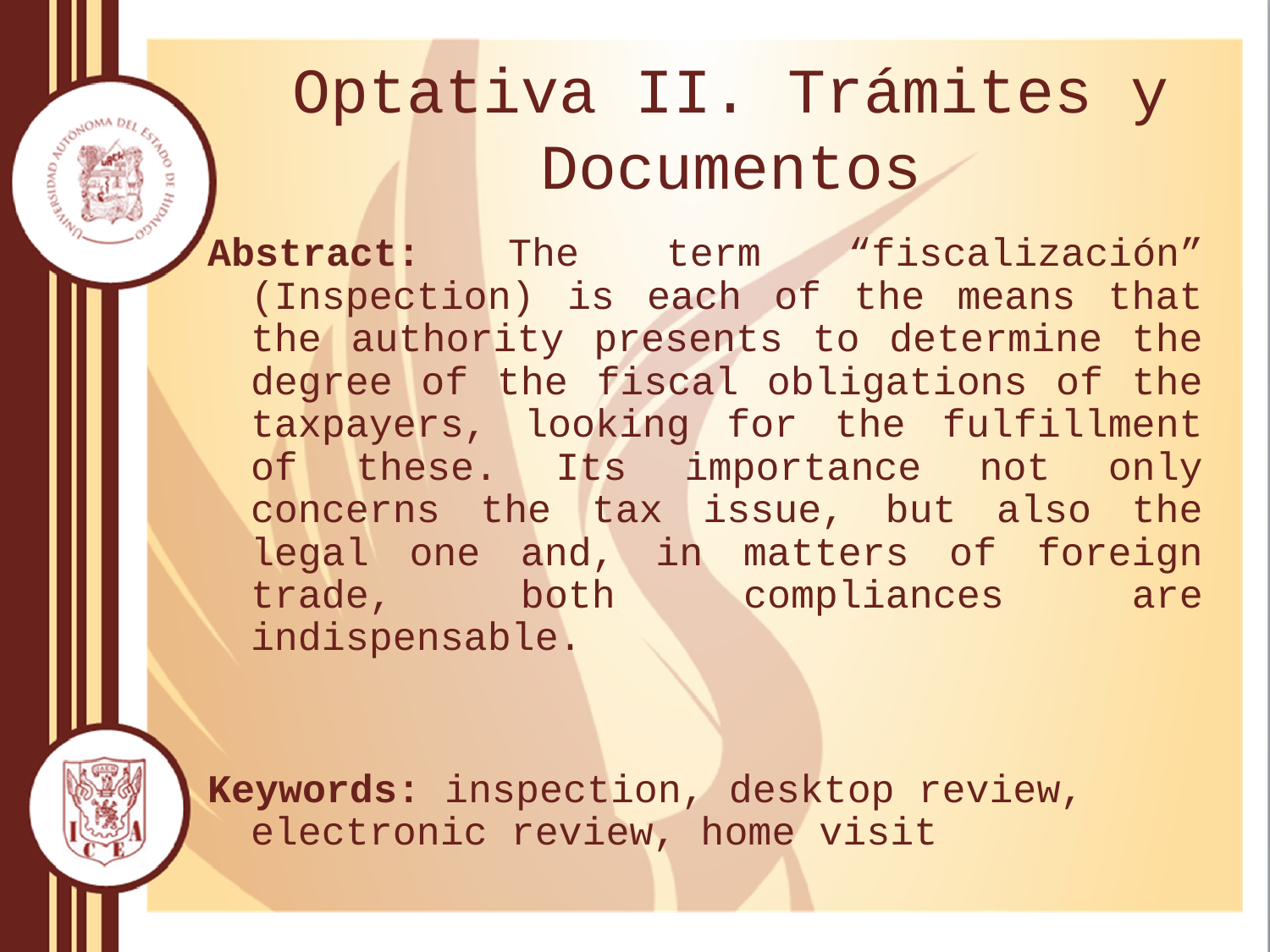

# Optativa II. Trámites y Documentos
Abstract: The term “fiscalización” (Inspection) is each of the means that the authority presents to determine the degree of the fiscal obligations of the taxpayers, looking for the fulfillment of these. Its importance not only concerns the tax issue, but also the legal one and, in matters of foreign trade, both compliances are indispensable.

Keywords: inspection, desktop review, electronic review, home visit